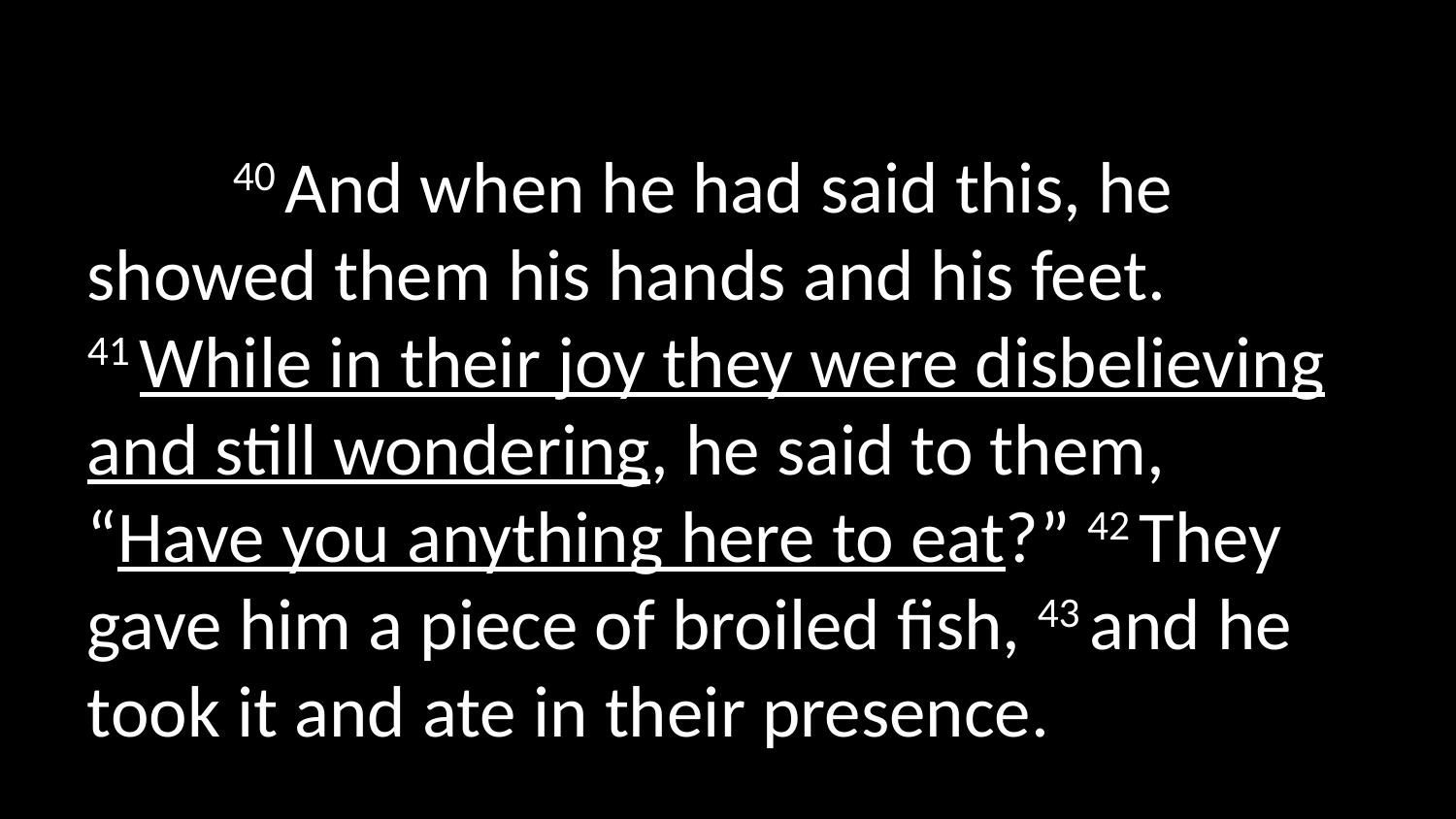

40 And when he had said this, he showed them his hands and his feet. 41 While in their joy they were disbelieving and still wondering, he said to them, “Have you anything here to eat?” 42 They gave him a piece of broiled fish, 43 and he took it and ate in their presence.